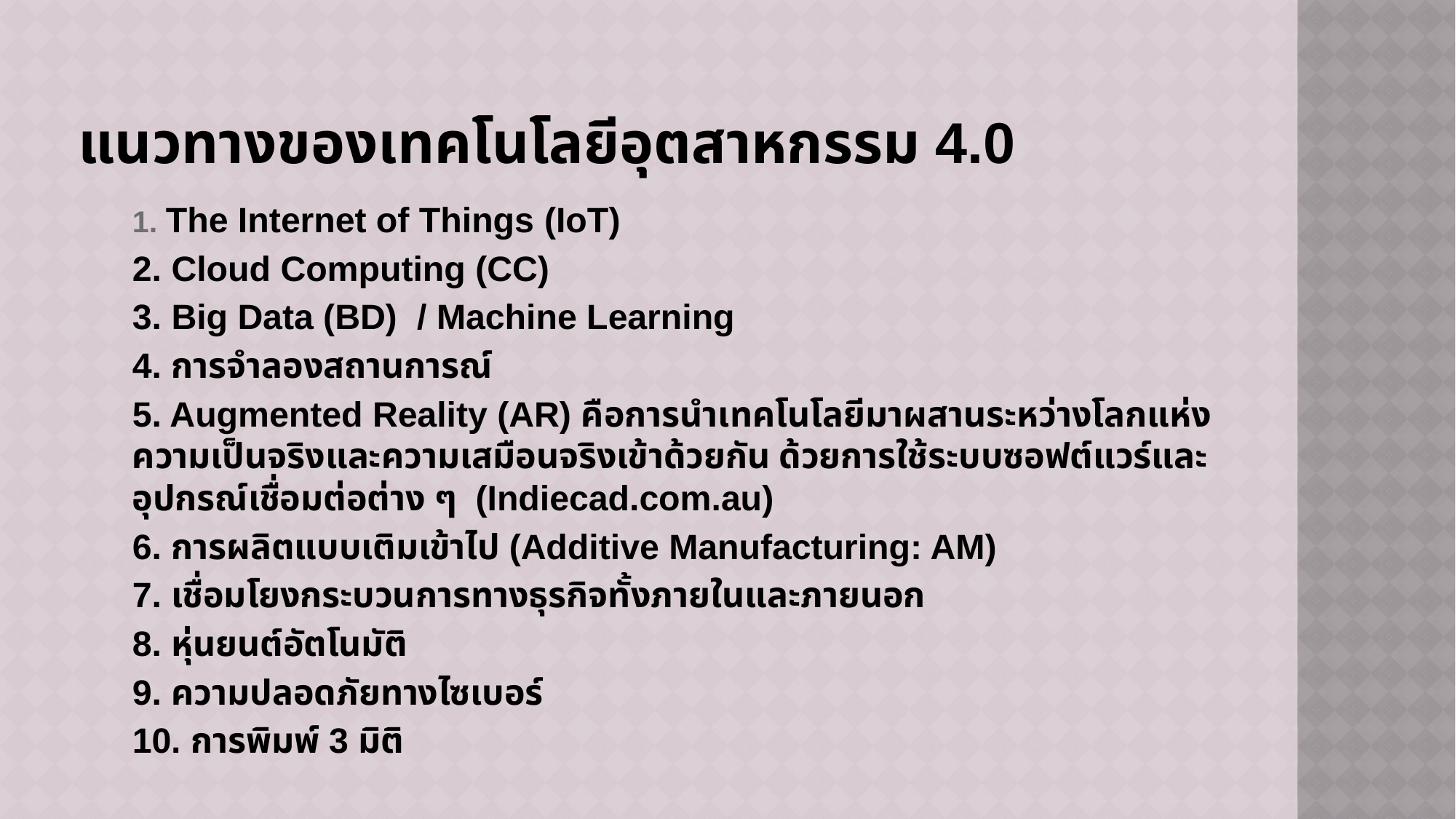

# แนวทางของเทคโนโลยีอุตสาหกรรม 4.0
1. The Internet of Things (IoT)
2. Cloud Computing (CC)
3. Big Data (BD)  / Machine Learning
4. การจำลองสถานการณ์
5. Augmented Reality (AR) คือการนำเทคโนโลยีมาผสานระหว่างโลกแห่งความเป็นจริงและความเสมือนจริงเข้าด้วยกัน ด้วยการใช้ระบบซอฟต์แวร์และอุปกรณ์เชื่อมต่อต่าง ๆ  (Indiecad.com.au)
6. การผลิตแบบเติมเข้าไป (Additive Manufacturing: AM)
7. เชื่อมโยงกระบวนการทางธุรกิจทั้งภายในและภายนอก
8. หุ่นยนต์อัตโนมัติ
9. ความปลอดภัยทางไซเบอร์
10. การพิมพ์ 3 มิติ